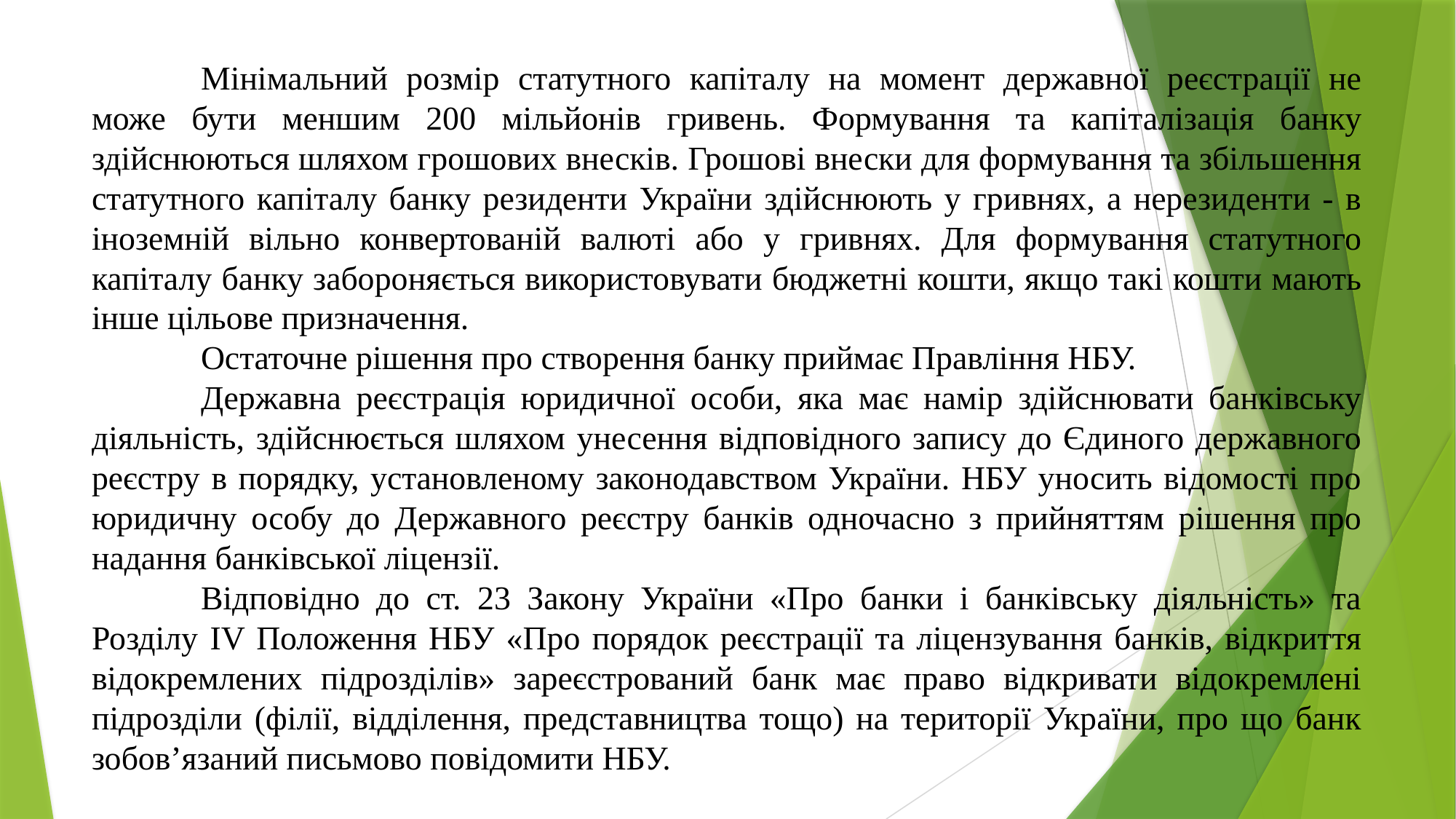

Мінімальний розмір статутного капіталу на момент державної реєстрації не може бути меншим 200 мільйонів гривень. Формування та капіталізація банку здійснюються шляхом грошових внесків. Грошові внески для формування та збільшення статутного капіталу банку резиденти України здійснюють у гривнях, а нерезиденти - в іноземній вільно конвертованій валюті або у гривнях. Для формування статутного капіталу банку забороняється використовувати бюджетні кошти, якщо такі кошти мають інше цільове призначення.
	Остаточне рішення про створення банку приймає Правління НБУ.
	Державна реєстрація юридичної особи, яка має намір здійснювати банківську діяльність, здійснюється шляхом унесення відповідного запису до Єдиного державного реєстру в порядку, установленому законодавством України. НБУ уносить відомості про юридичну особу до Державного реєстру банків одночасно з прийняттям рішення про надання банківської ліцензії.
	Відповідно до ст. 23 Закону України «Про банки і банківську діяльність» та Розділу IV Положення НБУ «Про порядок реєстрації та ліцензування банків, відкриття відокремлених підрозділів» зареєстрований банк має право відкривати відокремлені підрозділи (філії, відділення, представництва тощо) на території України, про що банк зобов’язаний письмово повідомити НБУ.